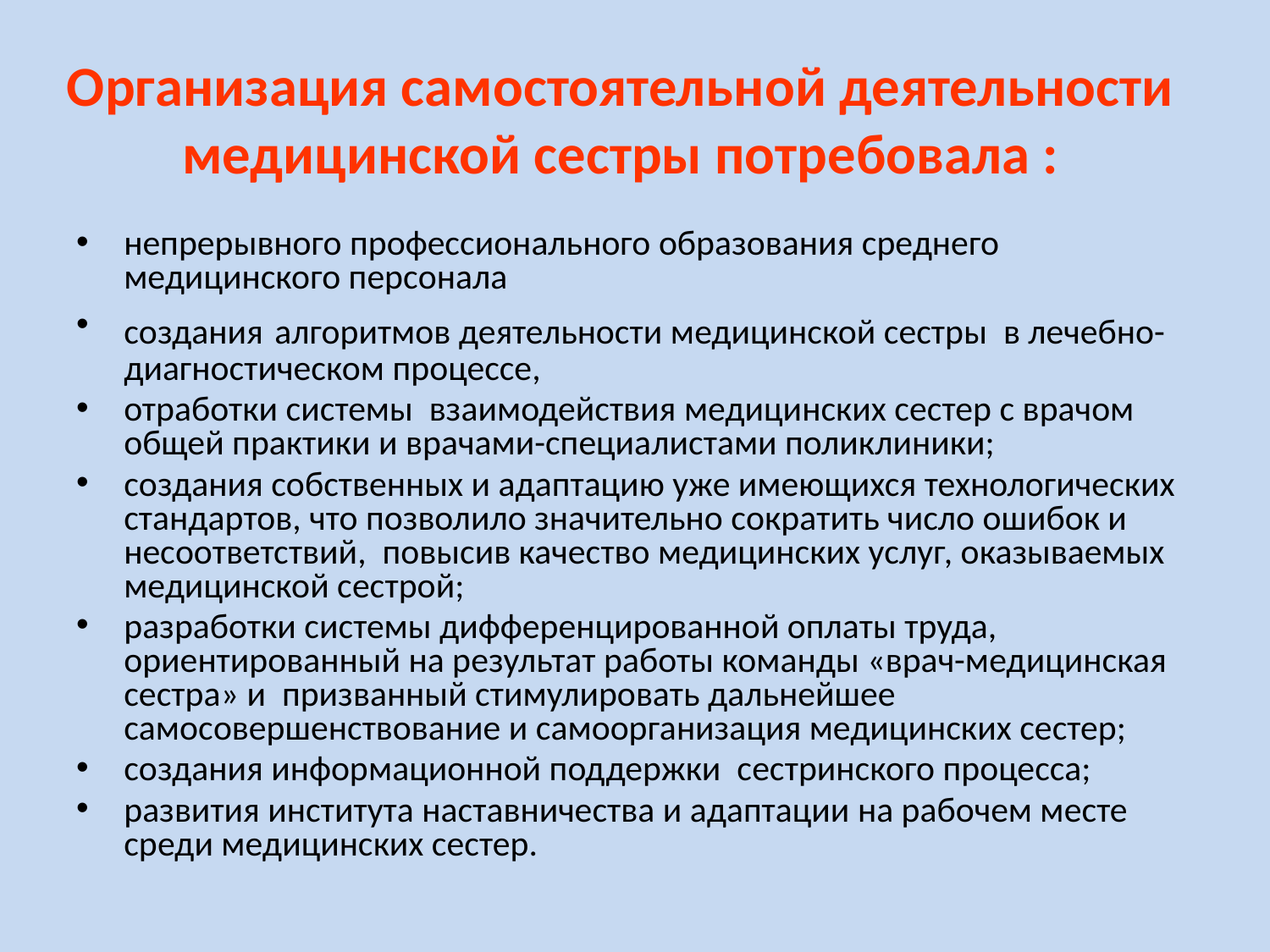

Организация самостоятельной деятельности медицинской сестры потребовала :
непрерывного профессионального образования среднего медицинского персонала
создания алгоритмов деятельности медицинской сестры  в лечебно-диагностическом процессе,
отработки системы  взаимодействия медицинских сестер с врачом общей практики и врачами-специалистами поликлиники;
создания собственных и адаптацию уже имеющихся технологических стандартов, что позволило значительно сократить число ошибок и несоответствий,  повысив качество медицинских услуг, оказываемых медицинской сестрой;
разработки системы дифференцированной оплаты труда, ориентированный на результат работы команды «врач-медицинская сестра» и  призванный стимулировать дальнейшее самосовершенствование и самоорганизация медицинских сестер;
создания информационной поддержки  сестринского процесса;
развития института наставничества и адаптации на рабочем месте среди медицинских сестер.